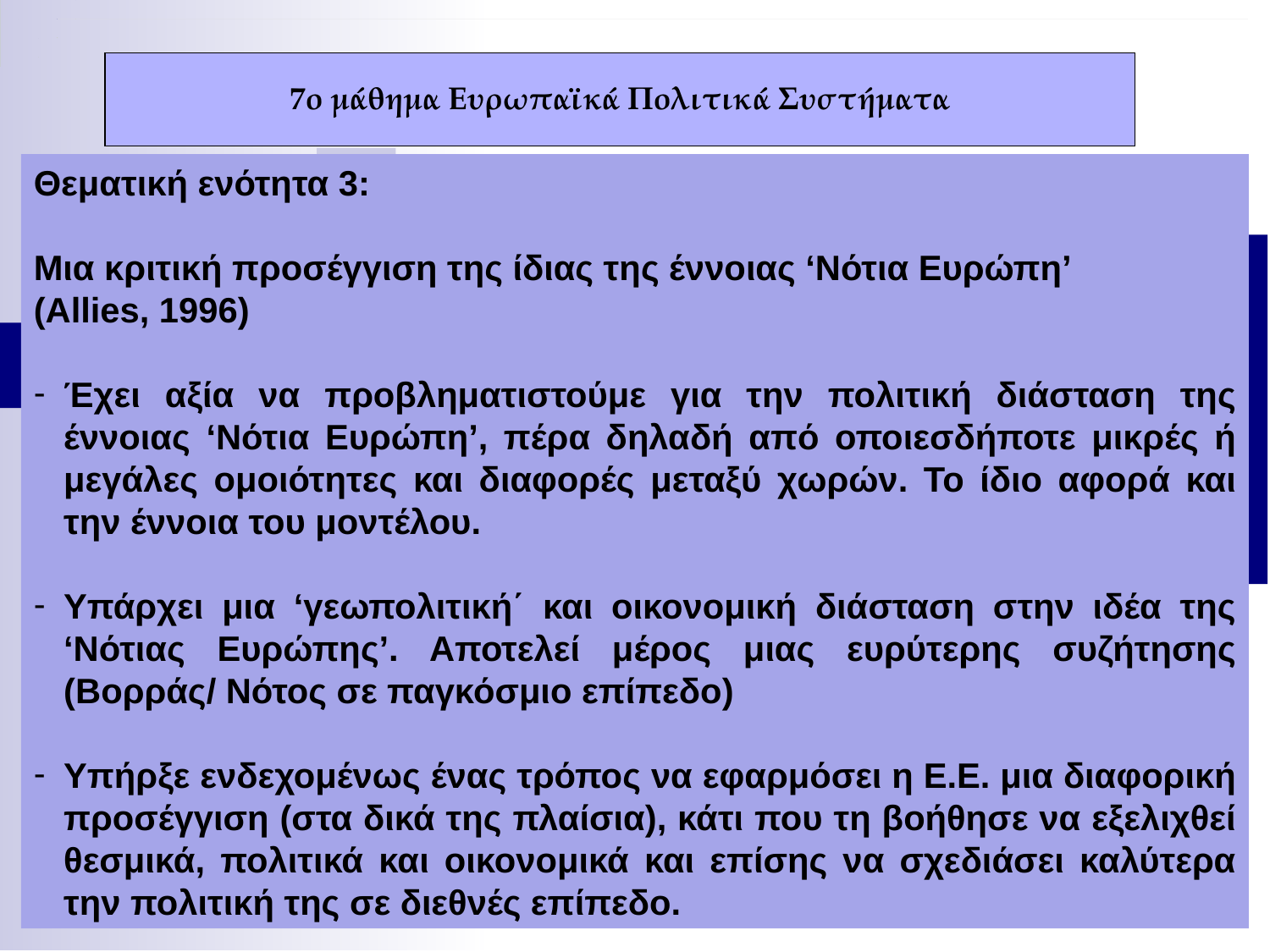

7ο μάθημα Ευρωπαϊκά Πολιτικά Συστήματα

Θεματική ενότητα 3:

Μια κριτική προσέγγιση της ίδιας της έννοιας ‘Νότια Ευρώπη’
(Allies, 1996)

Έχει αξία να προβληματιστούμε για την πολιτική διάσταση της έννοιας ‘Νότια Ευρώπη’, πέρα δηλαδή από οποιεσδήποτε μικρές ή μεγάλες ομοιότητες και διαφορές μεταξύ χωρών. Το ίδιο αφορά και την έννοια του μοντέλου.

Υπάρχει μια ‘γεωπολιτική΄ και οικονομική διάσταση στην ιδέα της ‘Νότιας Ευρώπης’. Αποτελεί μέρος μιας ευρύτερης συζήτησης (Βορράς/ Νότος σε παγκόσμιο επίπεδο)

Υπήρξε ενδεχομένως ένας τρόπος να εφαρμόσει η Ε.Ε. μια διαφορική προσέγγιση (στα δικά της πλαίσια), κάτι που τη βοήθησε να εξελιχθεί θεσμικά, πολιτικά και οικονομικά και επίσης να σχεδιάσει καλύτερα την πολιτική της σε διεθνές επίπεδο.